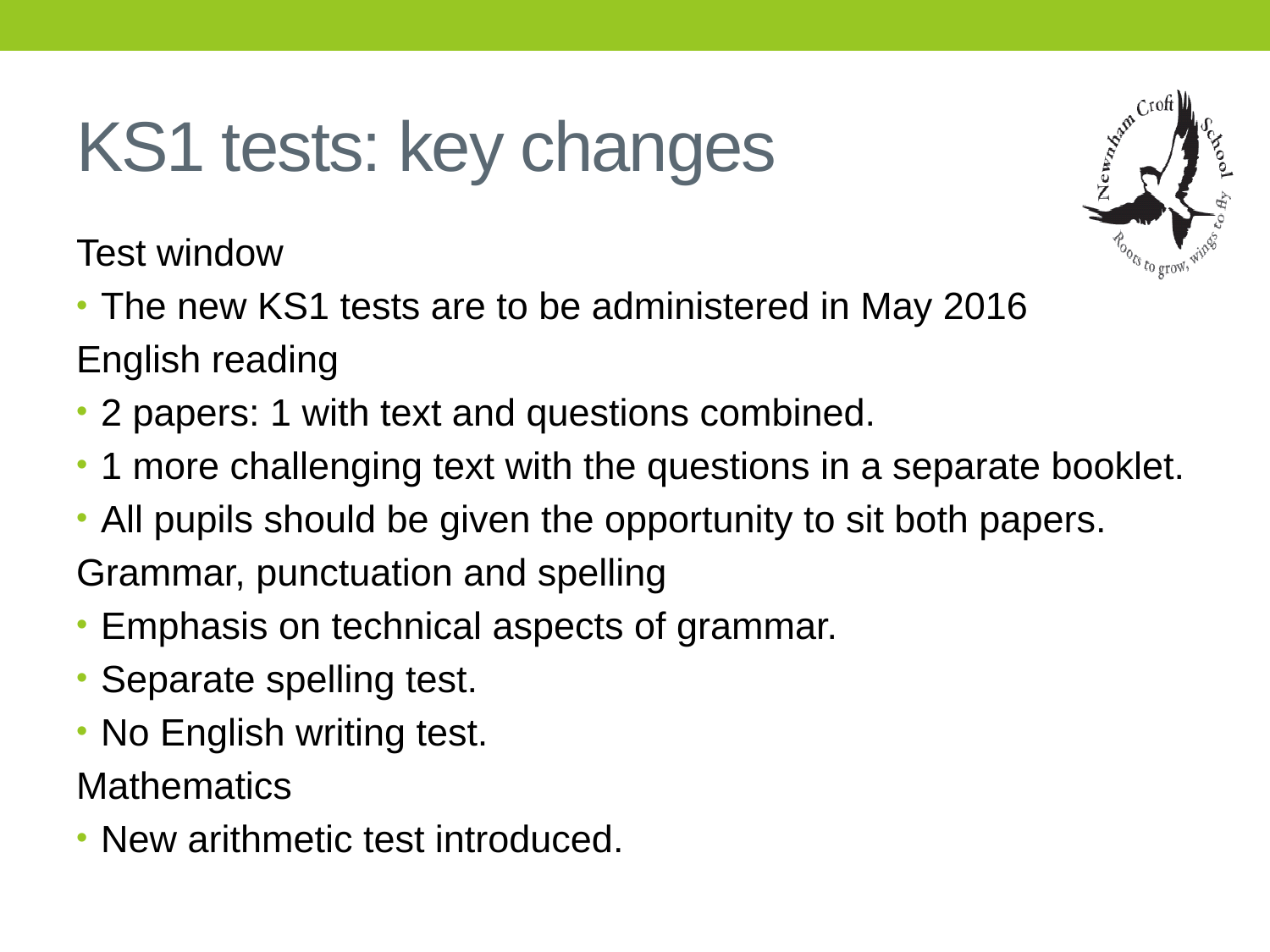

# KS1 tests: key changes
Test window
The new KS1 tests are to be administered in May 2016
English reading
2 papers: 1 with text and questions combined.
1 more challenging text with the questions in a separate booklet.
All pupils should be given the opportunity to sit both papers.
Grammar, punctuation and spelling
Emphasis on technical aspects of grammar.
Separate spelling test.
No English writing test.
Mathematics
New arithmetic test introduced.